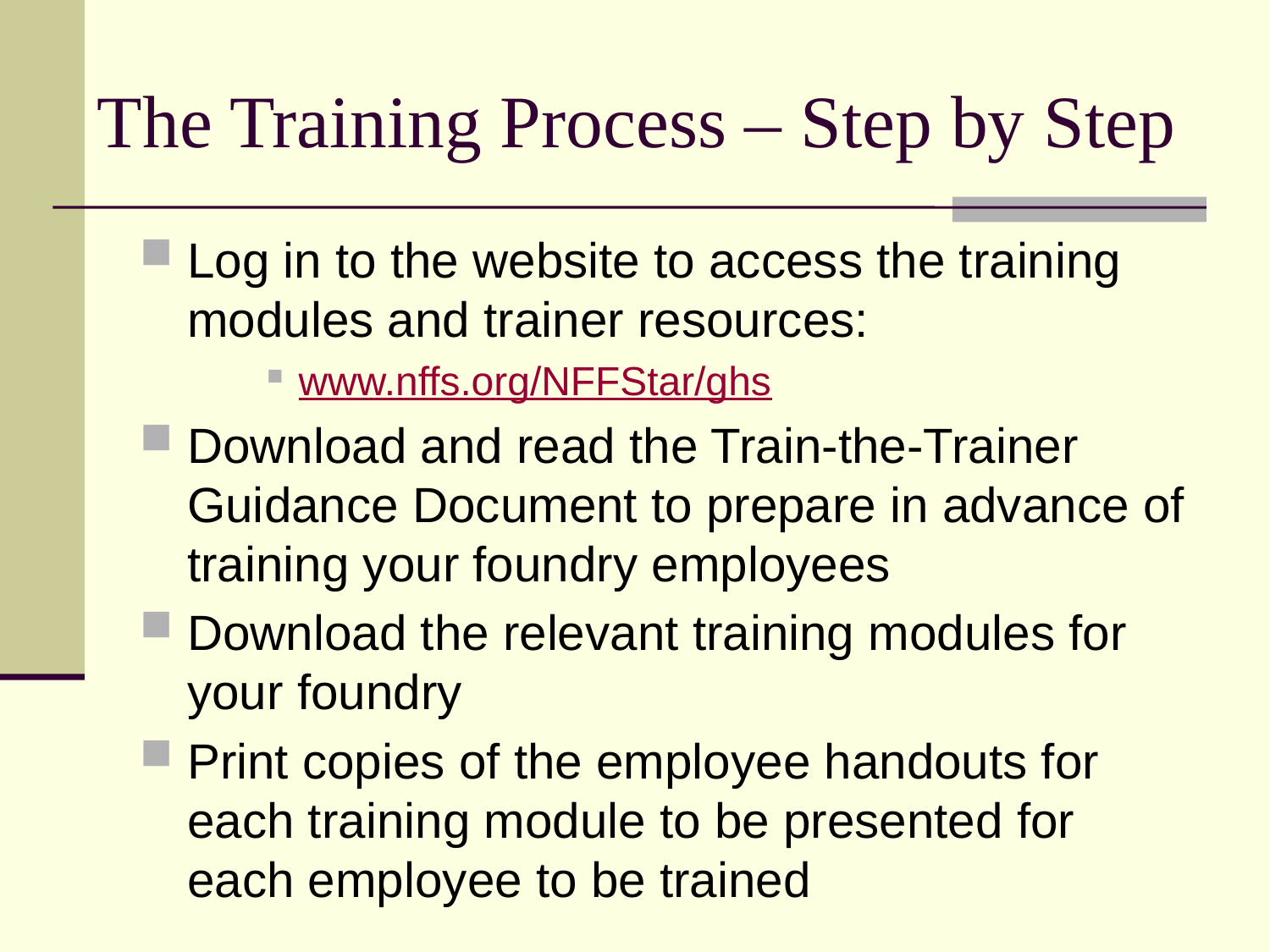

# The Training Process – Step by Step
Log in to the website to access the training modules and trainer resources:
www.nffs.org/NFFStar/ghs
Download and read the Train-the-Trainer Guidance Document to prepare in advance of training your foundry employees
Download the relevant training modules for your foundry
Print copies of the employee handouts for each training module to be presented for each employee to be trained